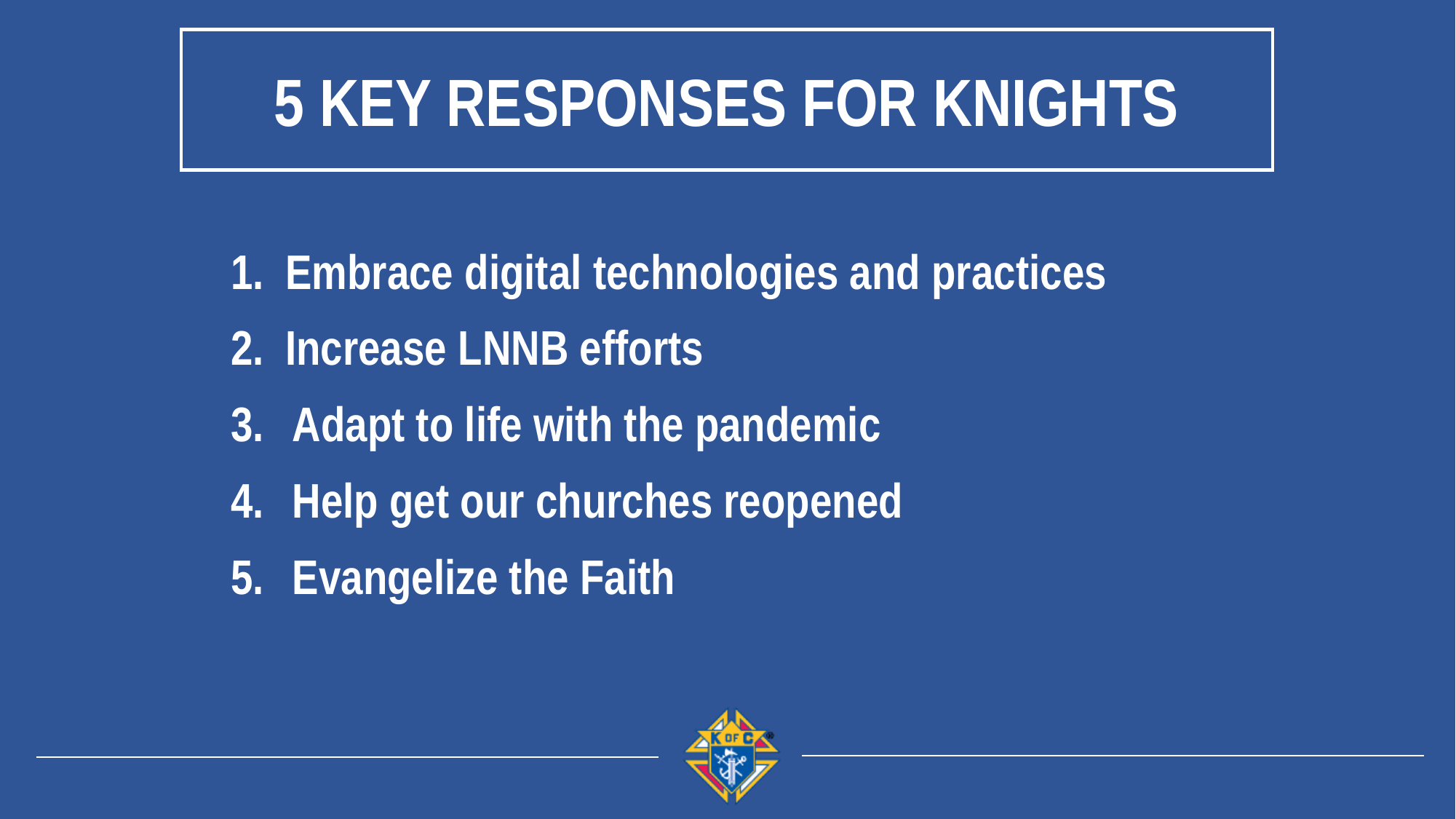

5 key responses for Knights
Embrace digital technologies and practices
Increase LNNB efforts
Adapt to life with the pandemic
Help get our churches reopened
Evangelize the Faith